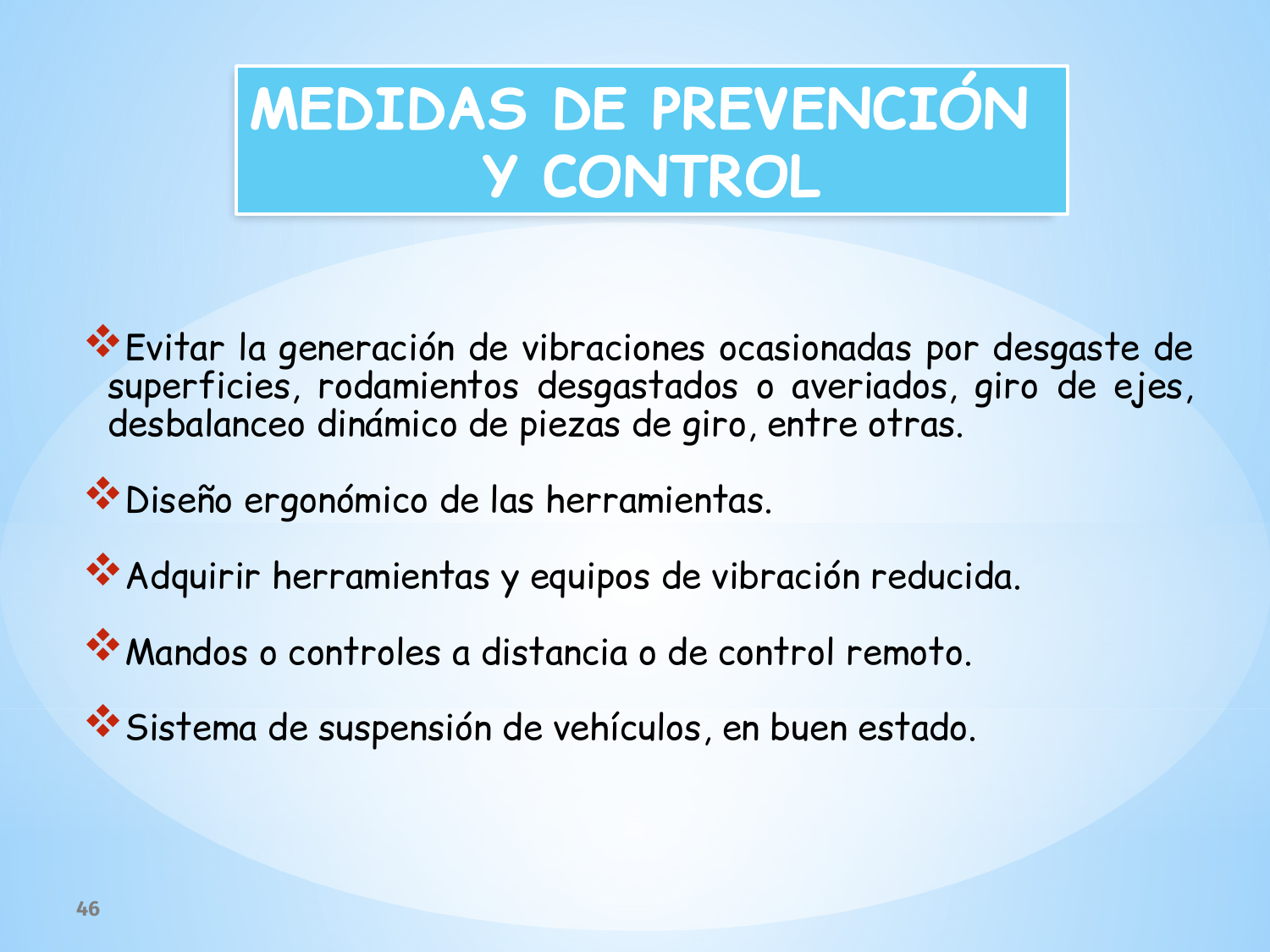

MEDIDAS DE PREVENCIÓN
Y CONTROL

Evitar la generación de vibraciones ocasionadas por desgaste de superficies, rodamientos desgastados o averiados, giro de ejes, desbalanceo dinámico de piezas de giro, entre otras.

Diseño ergonómico de las herramientas.

Adquirir herramientas y equipos de vibración reducida.

Mandos o controles a distancia o de control remoto.

Sistema de suspensión de vehículos, en buen estado.

46